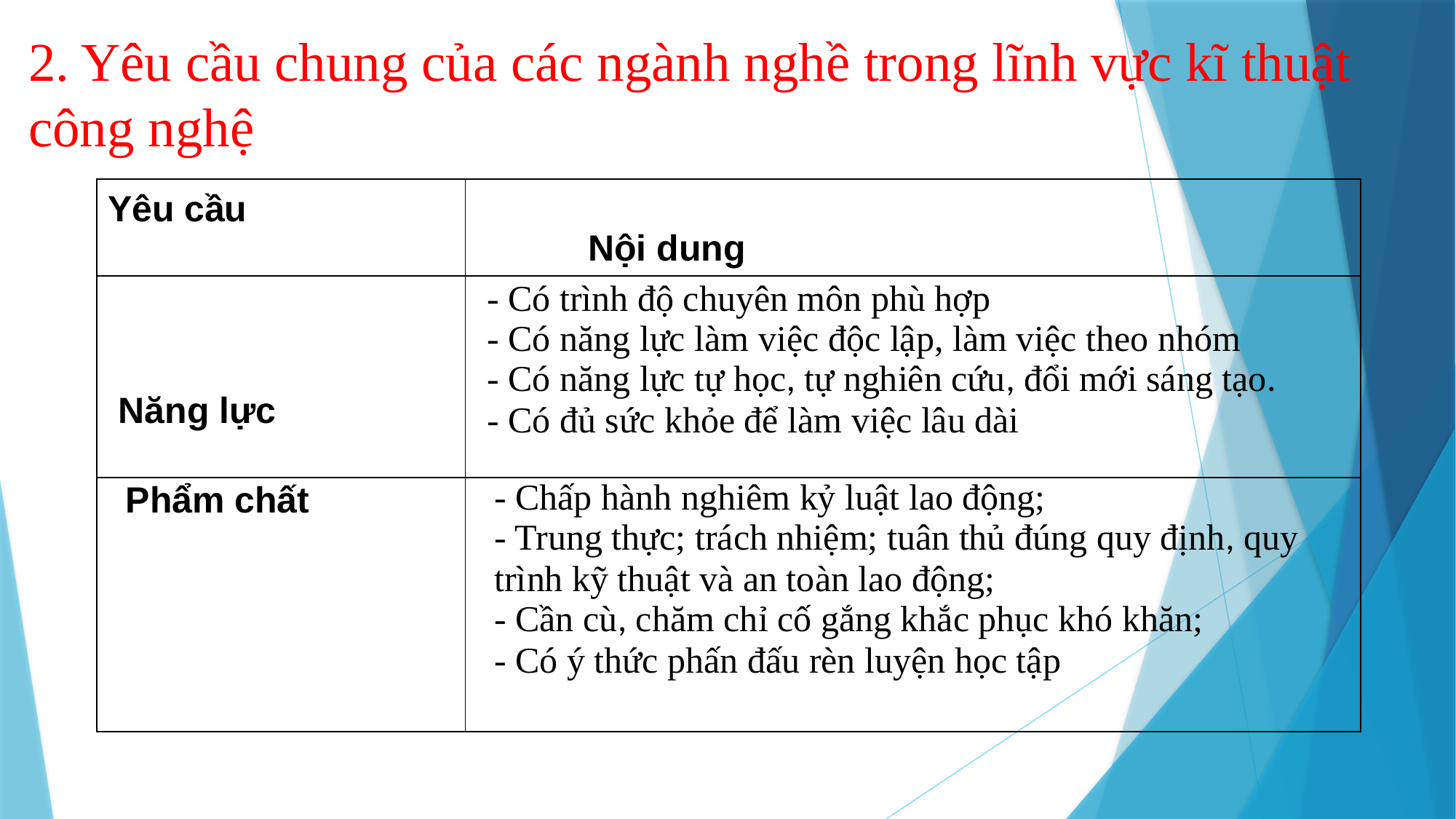

# 2. Yêu cầu chung của các ngành nghề trong lĩnh vực kĩ thuật công nghệ
| Yêu cầu | Nội dung |
| --- | --- |
| Năng lực | - Có trình độ chuyên môn phù hợp - Có năng lực làm việc độc lập, làm việc theo nhóm - Có năng lực tự học, tự nghiên cứu, đổi mới sáng tạo. - Có đủ sức khỏe để làm việc lâu dài |
| Phẩm chất | - Chấp hành nghiêm kỷ luật lao động; - Trung thực; trách nhiệm; tuân thủ đúng quy định, quy trình kỹ thuật và an toàn lao động; - Cần cù, chăm chỉ cố gắng khắc phục khó khăn; - Có ý thức phấn đấu rèn luyện học tập |